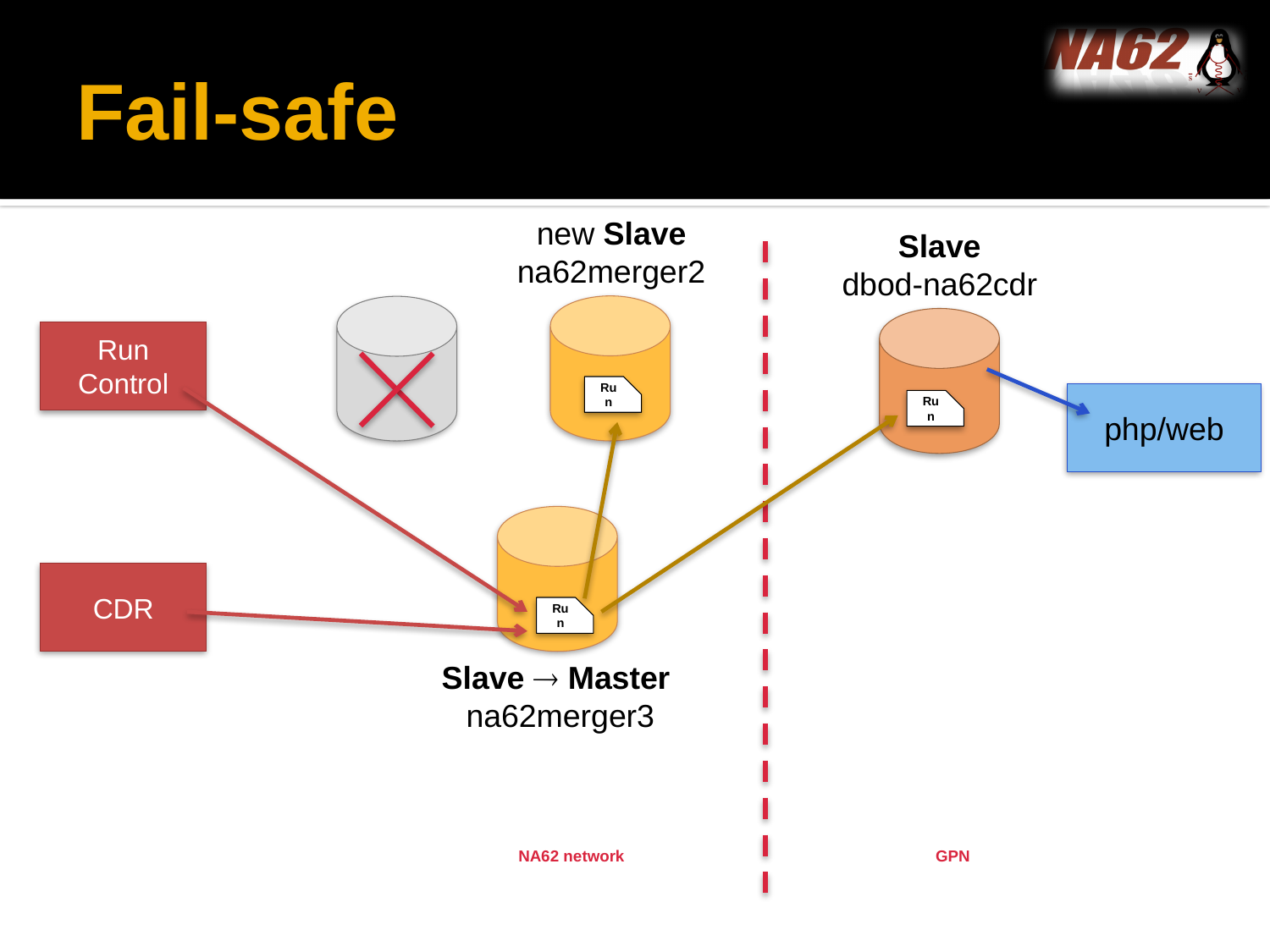

# Fail-safe
new Slave
na62merger2
Slave
dbod-na62cdr

Run Control
Run
php/web
Run

CDR
Run
Slave → Master
na62merger3
NA62 network
GPN